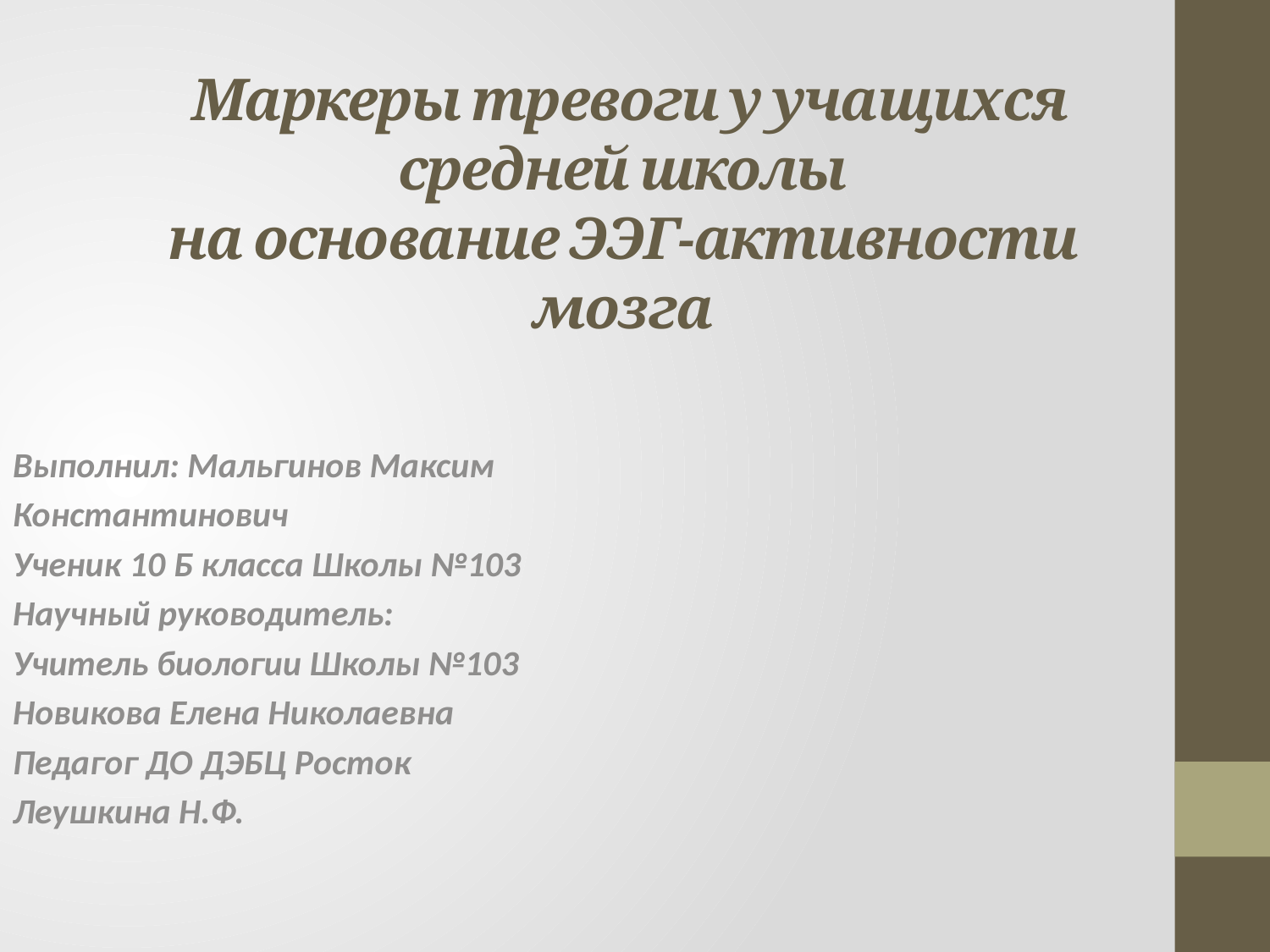

# Маркеры тревоги у учащихся средней школы на основание ЭЭГ-активности мозга
Выполнил: Мальгинов Максим
Константинович
Ученик 10 Б класса Школы №103
Научный руководитель:
Учитель биологии Школы №103
Новикова Елена Николаевна
Педагог ДО ДЭБЦ Росток
Леушкина Н.Ф.